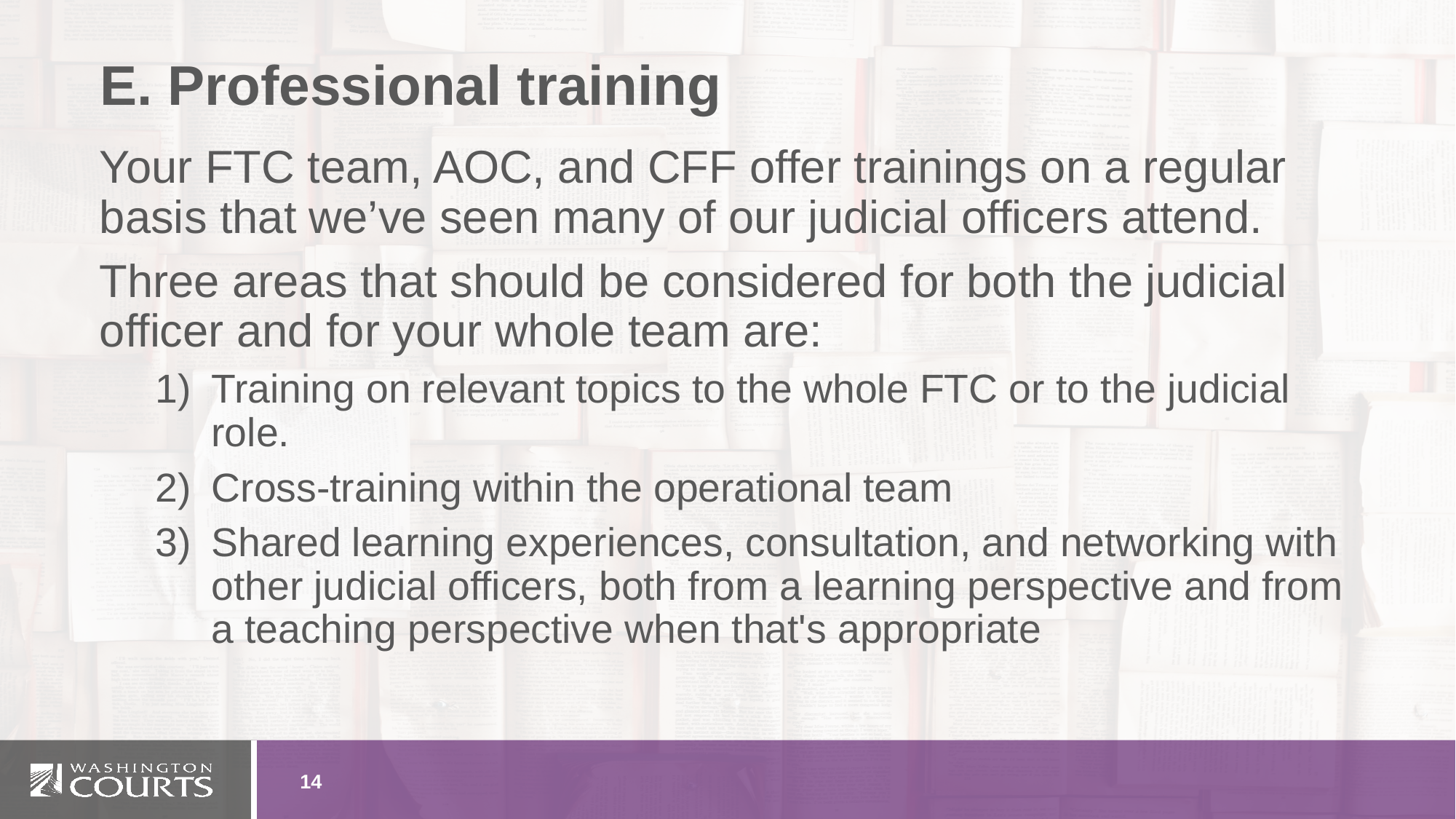

# E. Professional training
Your FTC team, AOC, and CFF offer trainings on a regular basis that we’ve seen many of our judicial officers attend.
Three areas that should be considered for both the judicial officer and for your whole team are:
Training on relevant topics to the whole FTC or to the judicial role.
Cross-training within the operational team
Shared learning experiences, consultation, and networking with other judicial officers, both from a learning perspective and from a teaching perspective when that's appropriate